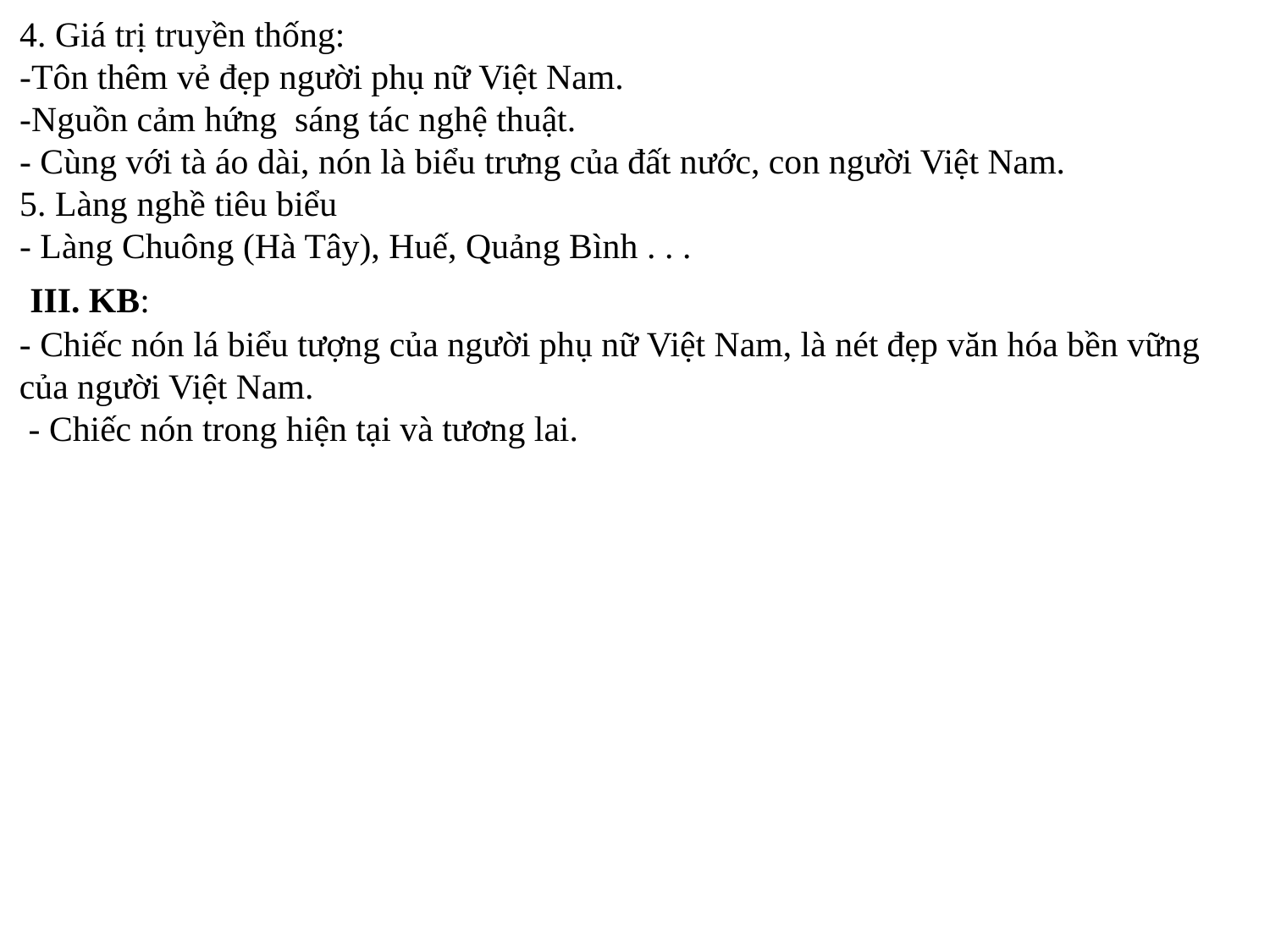

4. Giá trị truyền thống:
-Tôn thêm vẻ đẹp người phụ nữ Việt Nam.
-Nguồn cảm hứng  sáng tác nghệ thuật.
- Cùng với tà áo dài, nón là biểu trưng của đất nước, con người Việt Nam.
5. Làng nghề tiêu biểu
- Làng Chuông (Hà Tây), Huế, Quảng Bình . . .

 III. KB:
- Chiếc nón lá biểu tượng của người phụ nữ Việt Nam, là nét đẹp văn hóa bền vững của người Việt Nam.
 - Chiếc nón trong hiện tại và tương lai.